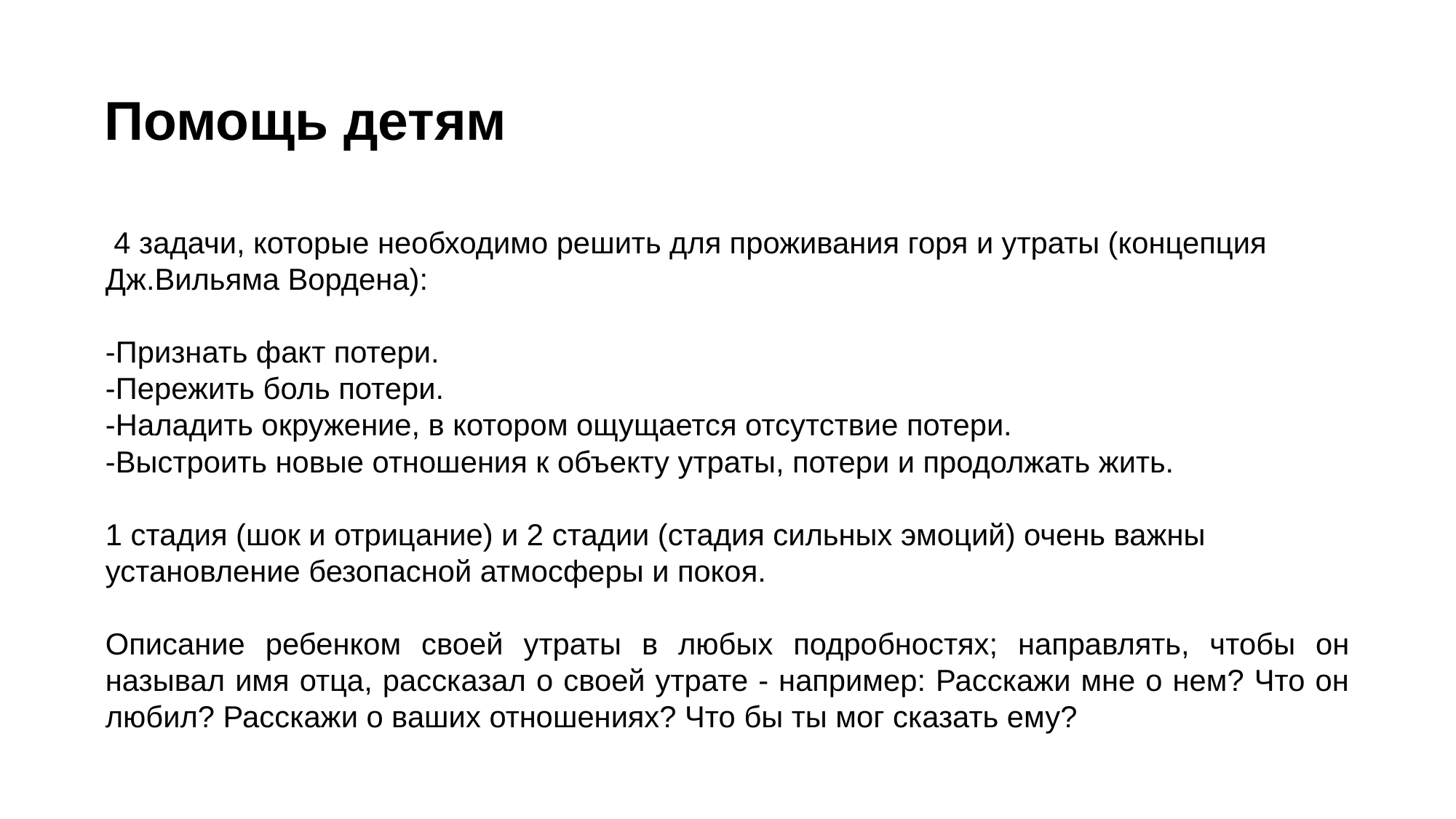

# Помощь детям
 4 задачи, которые необходимо решить для проживания горя и утраты (концепция Дж.Вильяма Вордена):

-Признать факт потери.
-Пережить боль потери.
-Наладить окружение, в котором ощущается отсутствие потери.
-Выстроить новые отношения к объекту утраты, потери и продолжать жить.

1 стадия (шок и отрицание) и 2 стадии (стадия сильных эмоций) очень важны
установление безопасной атмосферы и покоя.

Описание ребенком своей утраты в любых подробностях; направлять, чтобы он называл имя отца, рассказал о своей утрате - например: Расскажи мне о нем? Что он любил? Расскажи о ваших отношениях? Что бы ты мог сказать ему?